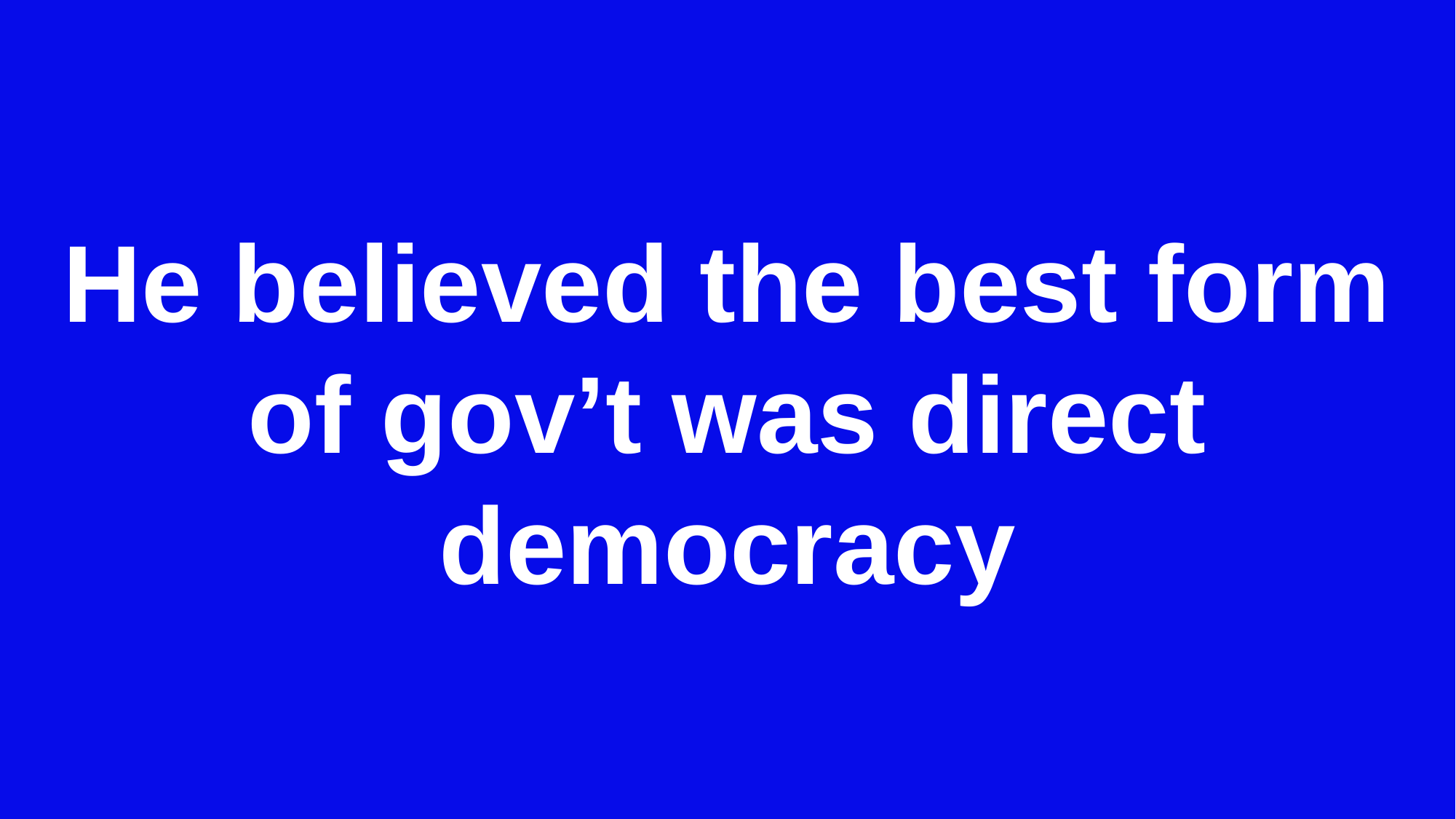

He believed the best form of gov’t was direct democracy